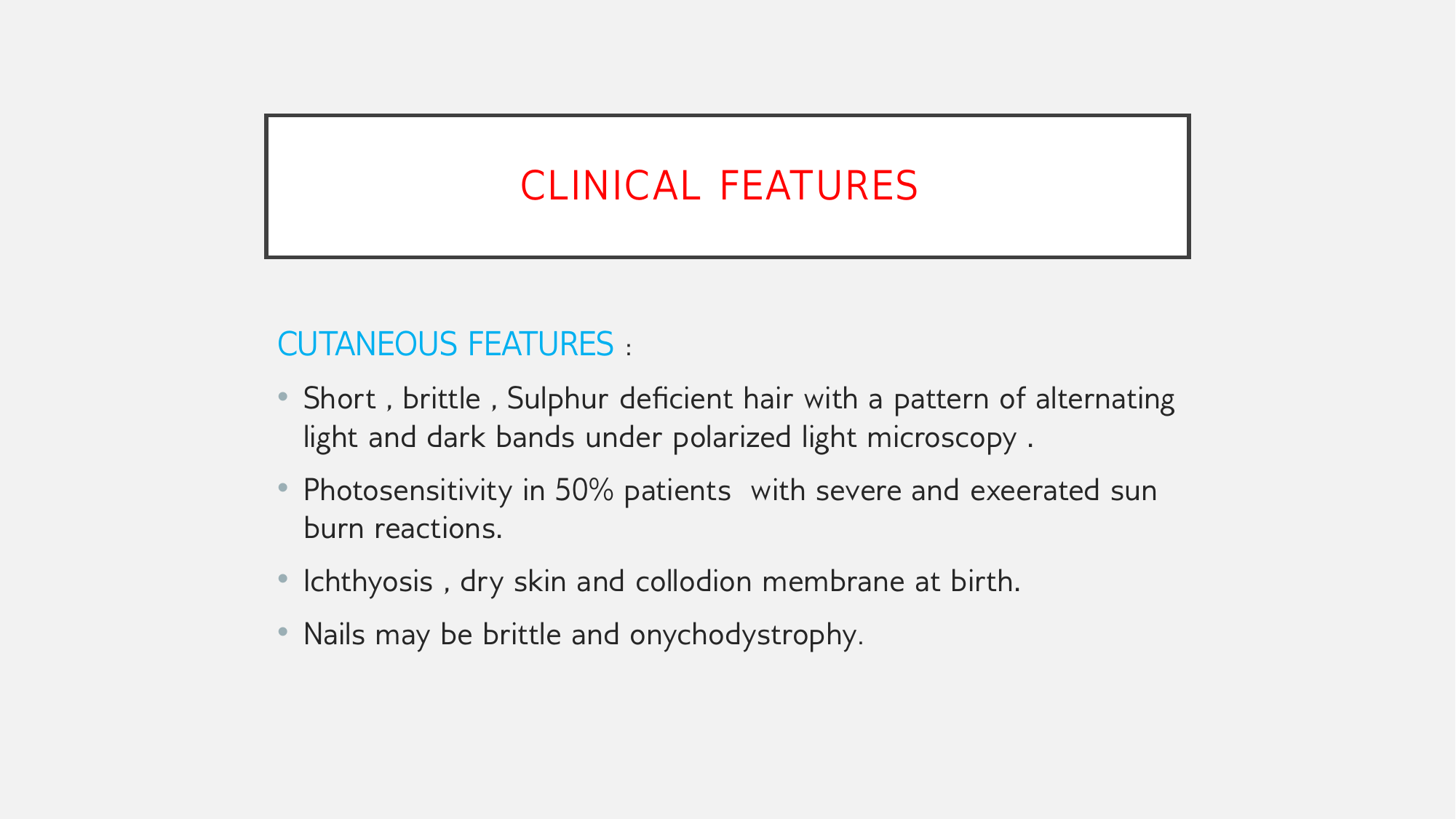

# Clinical features
CUTANEOUS FEATURES :
Short , brittle , Sulphur deficient hair with a pattern of alternating light and dark bands under polarized light microscopy .
Photosensitivity in 50% patients  with severe and exeerated sun burn reactions.
Ichthyosis , dry skin and collodion membrane at birth.
Nails may be brittle and onychodystrophy.